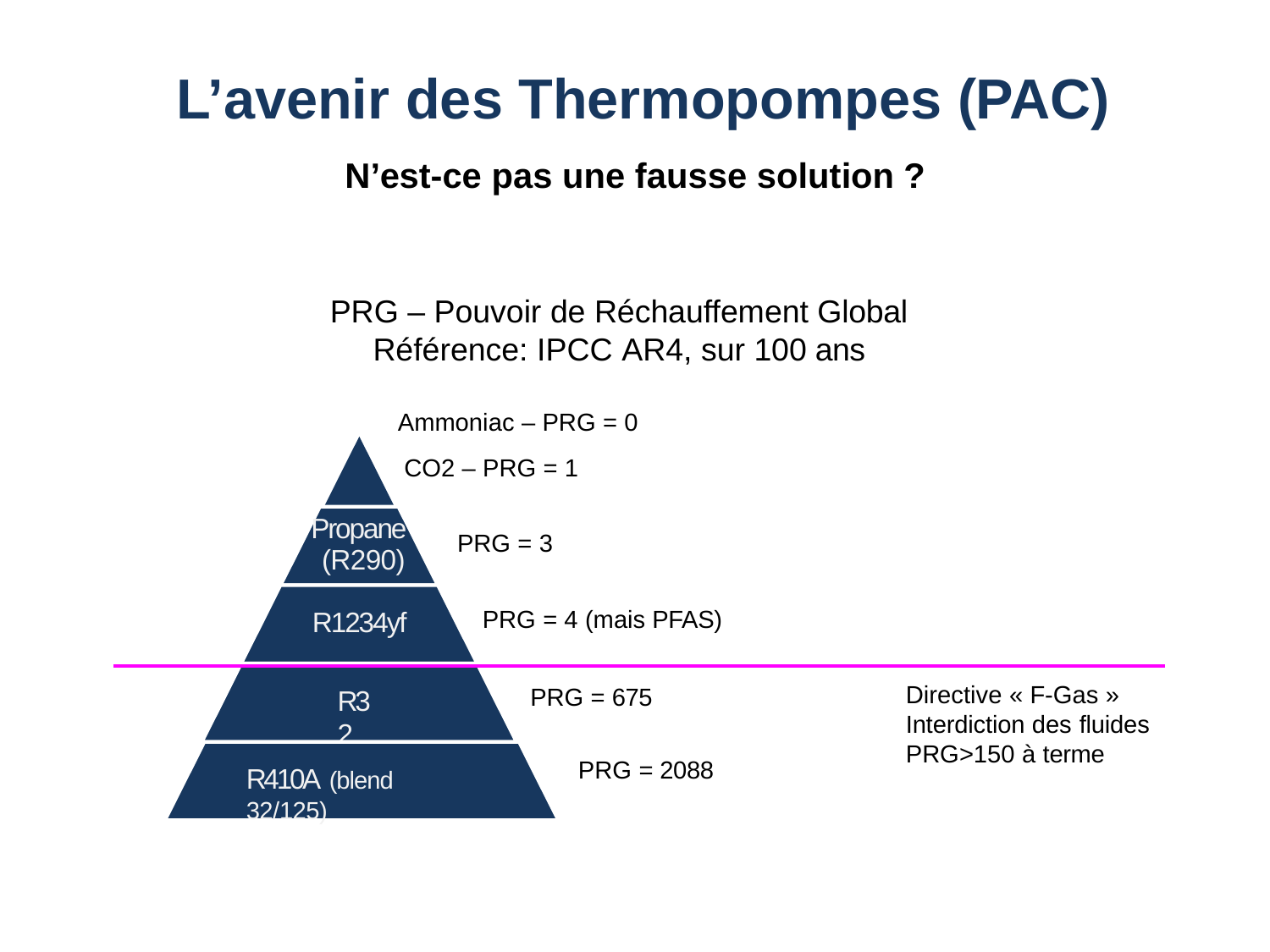

# L’avenir des Thermopompes (PAC)
N’est-ce pas une fausse solution ?

PRG – Pouvoir de Réchauffement Global Référence: IPCC AR4, sur 100 ans
Ammoniac – PRG = 0 CO2 – PRG = 1

Propane (R290)
PRG = 3

PRG = 4 (mais PFAS)
R1234yf

Directive « F-Gas » Interdiction des fluides PRG>150 à terme
PRG = 675
R32

PRG = 2088
R410A (blend 32/125)